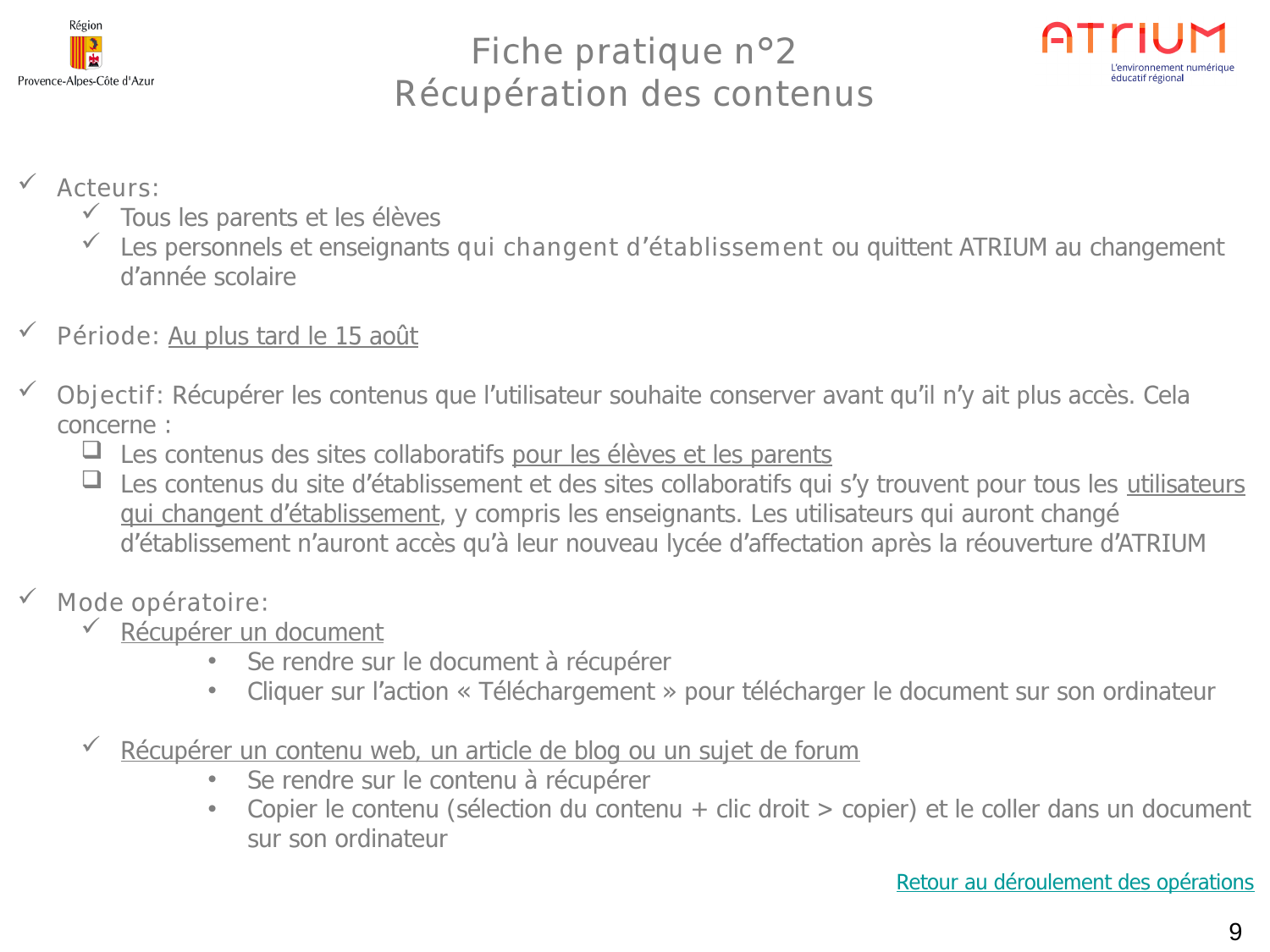

Fiche pratique n°2
Récupération des contenus
Acteurs:
Tous les parents et les élèves
Les personnels et enseignants qui changent d’établissement ou quittent ATRIUM au changement d’année scolaire

Période: Au plus tard le 15 août

Objectif: Récupérer les contenus que l’utilisateur souhaite conserver avant qu’il n’y ait plus accès. Cela concerne :
Les contenus des sites collaboratifs pour les élèves et les parents
Les contenus du site d’établissement et des sites collaboratifs qui s’y trouvent pour tous les utilisateurs qui changent d’établissement, y compris les enseignants. Les utilisateurs qui auront changé d’établissement n’auront accès qu’à leur nouveau lycée d’affectation après la réouverture d’ATRIUM

Mode opératoire:
Récupérer un document
Se rendre sur le document à récupérer
Cliquer sur l’action « Téléchargement » pour télécharger le document sur son ordinateur

Récupérer un contenu web, un article de blog ou un sujet de forum
Se rendre sur le contenu à récupérer
Copier le contenu (sélection du contenu + clic droit > copier) et le coller dans un document sur son ordinateur
Retour au déroulement des opérations

9